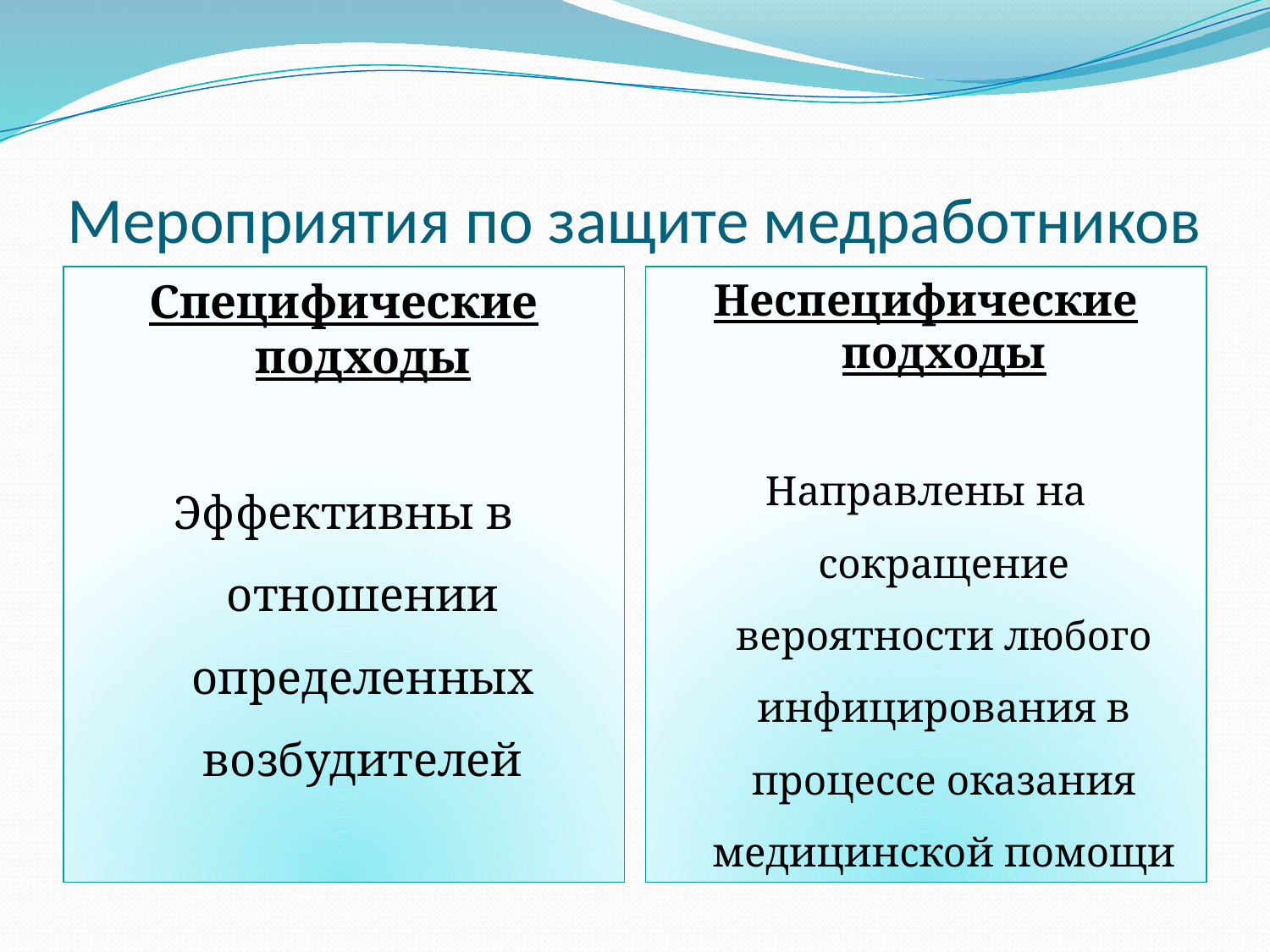

# Мероприятия по защите медработников
Специфические подходы

Эффективны в отношении определенных возбудителей
Неспецифические подходы

Направлены на сокращение вероятности любого инфицирования в процессе оказания медицинской помощи